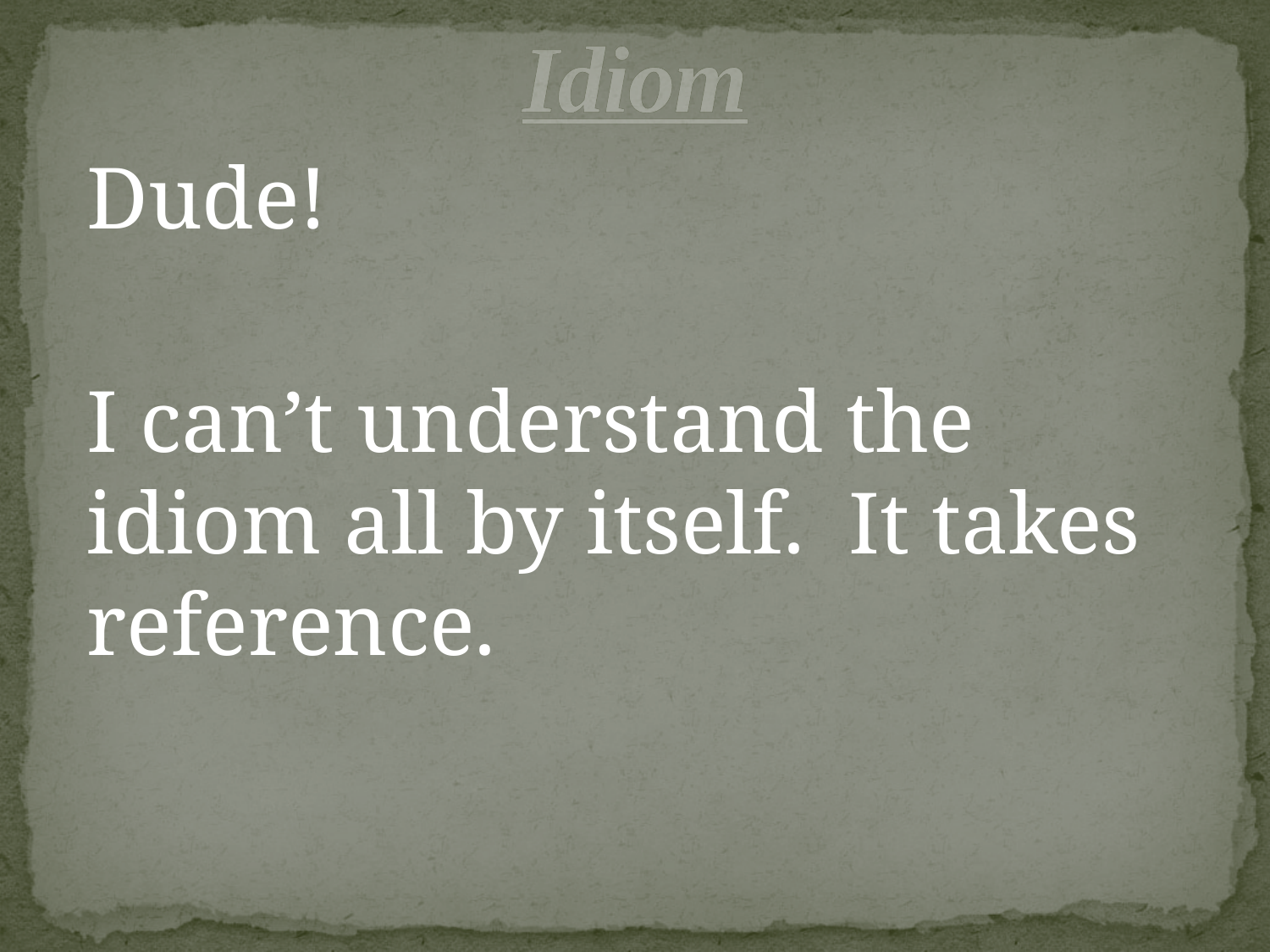

# Idiom
	Dude!

	I can’t understand the idiom all by itself.  It takes reference.